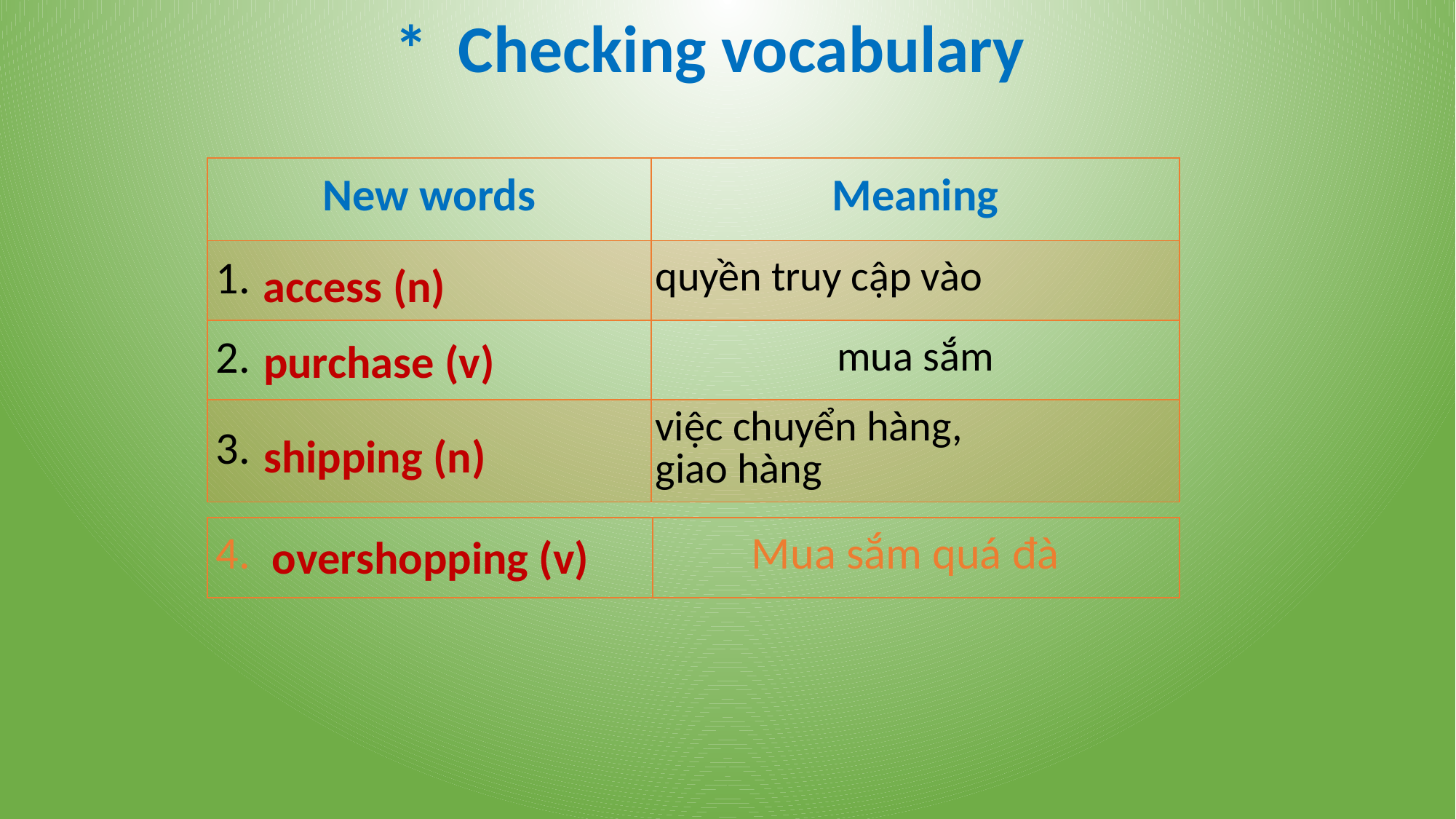

*  Checking vocabulary
| New words | Meaning |
| --- | --- |
| 1. | quyền truy cập vào |
| 2. | mua sắm |
| 3. | việc chuyển hàng, giao hàng |
access (n)
purchase (v)
shipping (n)
| 4. | Mua sắm quá đà |
| --- | --- |
overshopping (v)